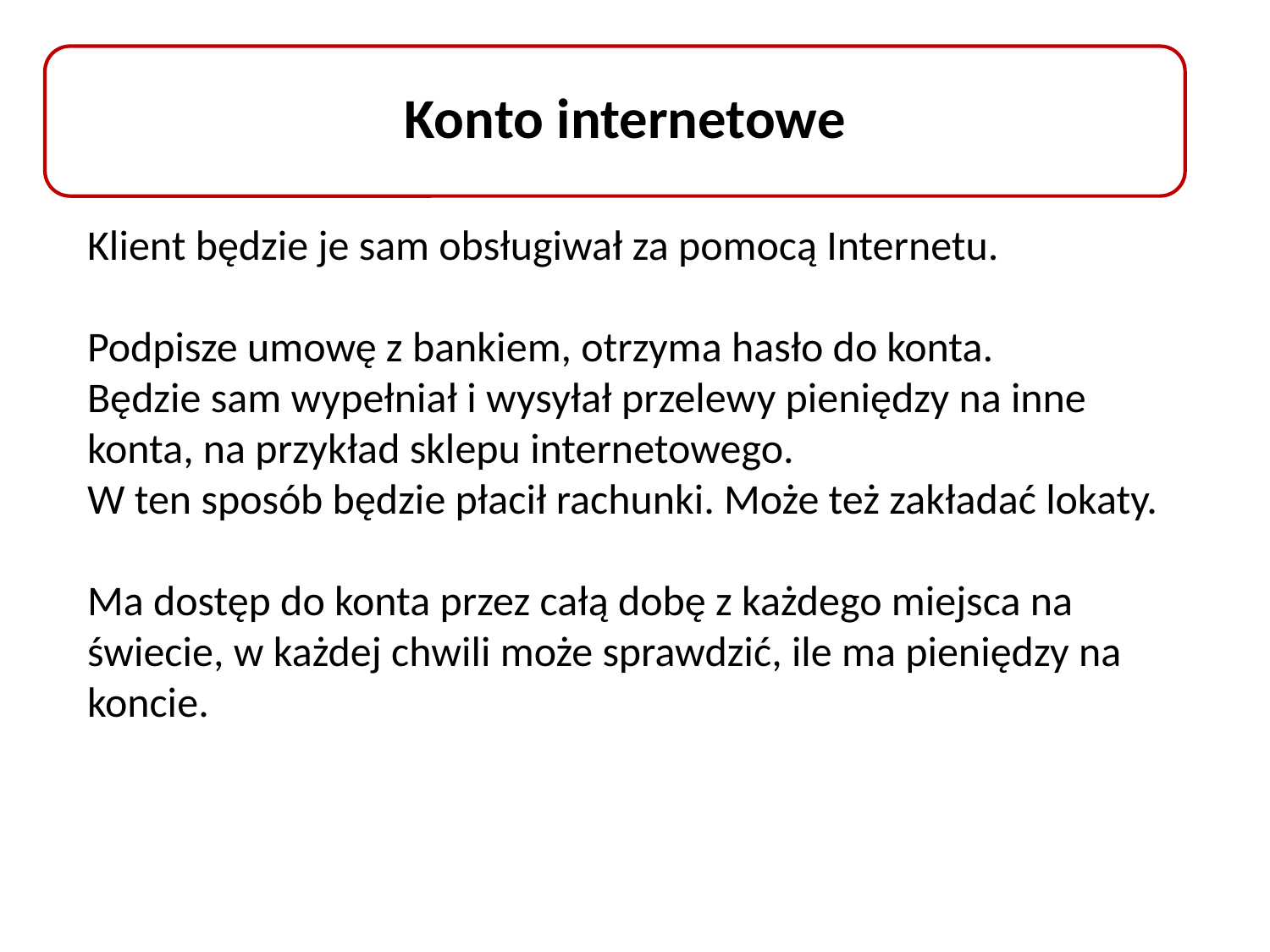

Konto internetowe

Klient będzie je sam obsługiwał za pomocą Internetu.

Podpisze umowę z bankiem, otrzyma hasło do konta.
Będzie sam wypełniał i wysyłał przelewy pieniędzy na inne konta, na przykład sklepu internetowego.
W ten sposób będzie płacił rachunki. Może też zakładać lokaty.

Ma dostęp do konta przez całą dobę z każdego miejsca na świecie, w każdej chwili może sprawdzić, ile ma pieniędzy na koncie.